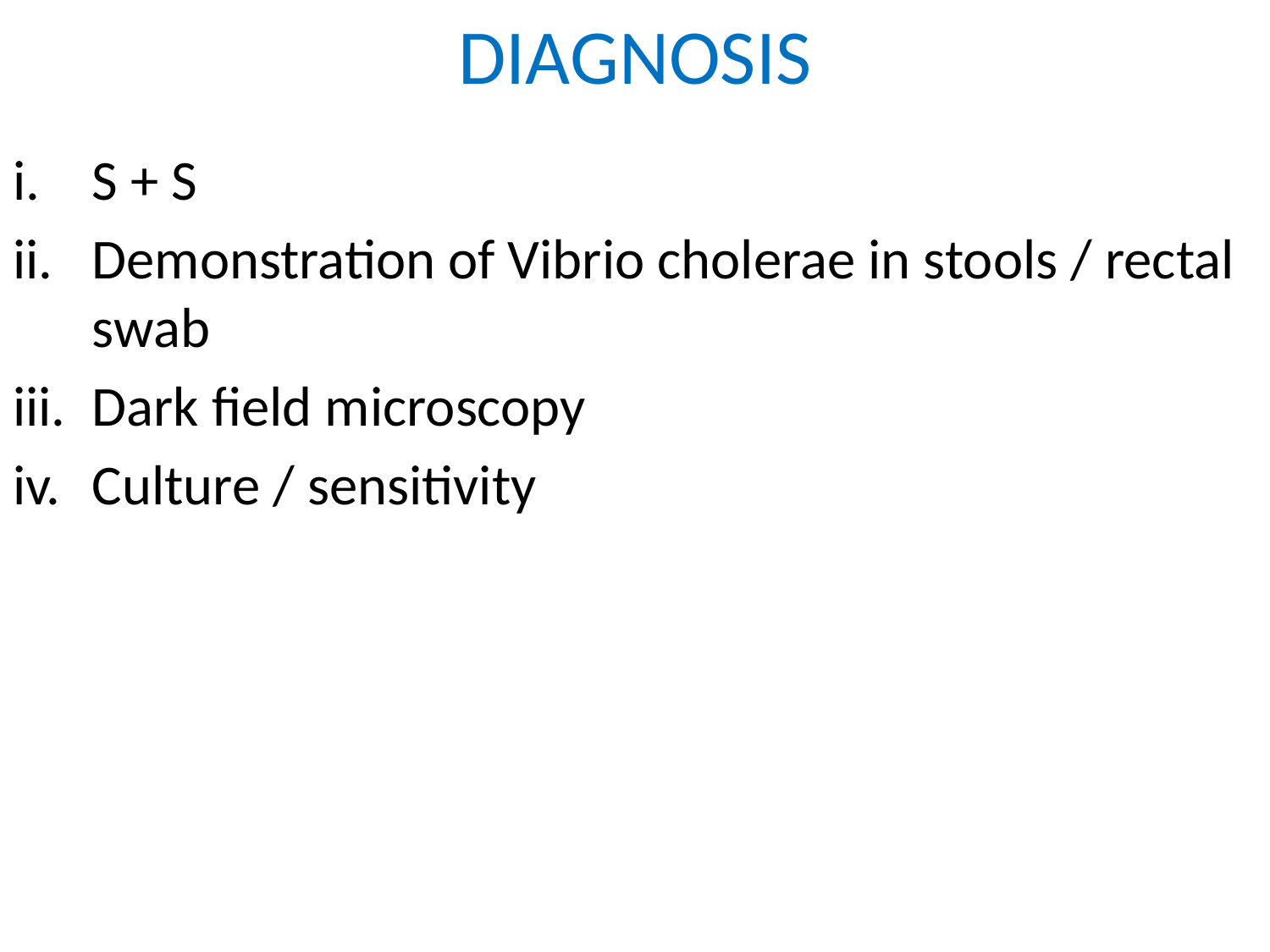

# DIAGNOSIS
S + S
Demonstration of Vibrio cholerae in stools / rectal swab
Dark field microscopy
Culture / sensitivity